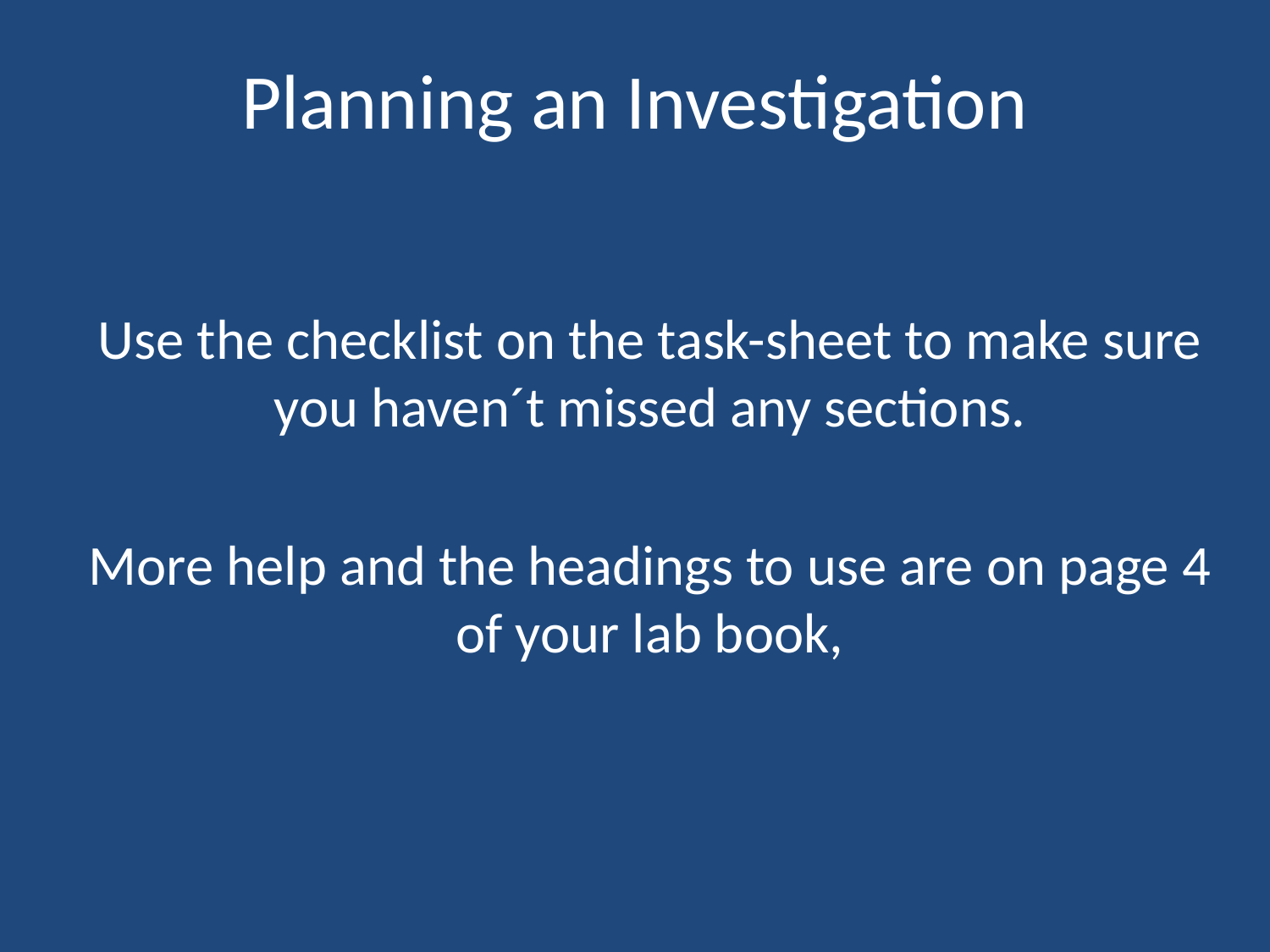

# Planning an Investigation
Use the checklist on the task-sheet to make sure you haven´t missed any sections.

More help and the headings to use are on page 4 of your lab book,